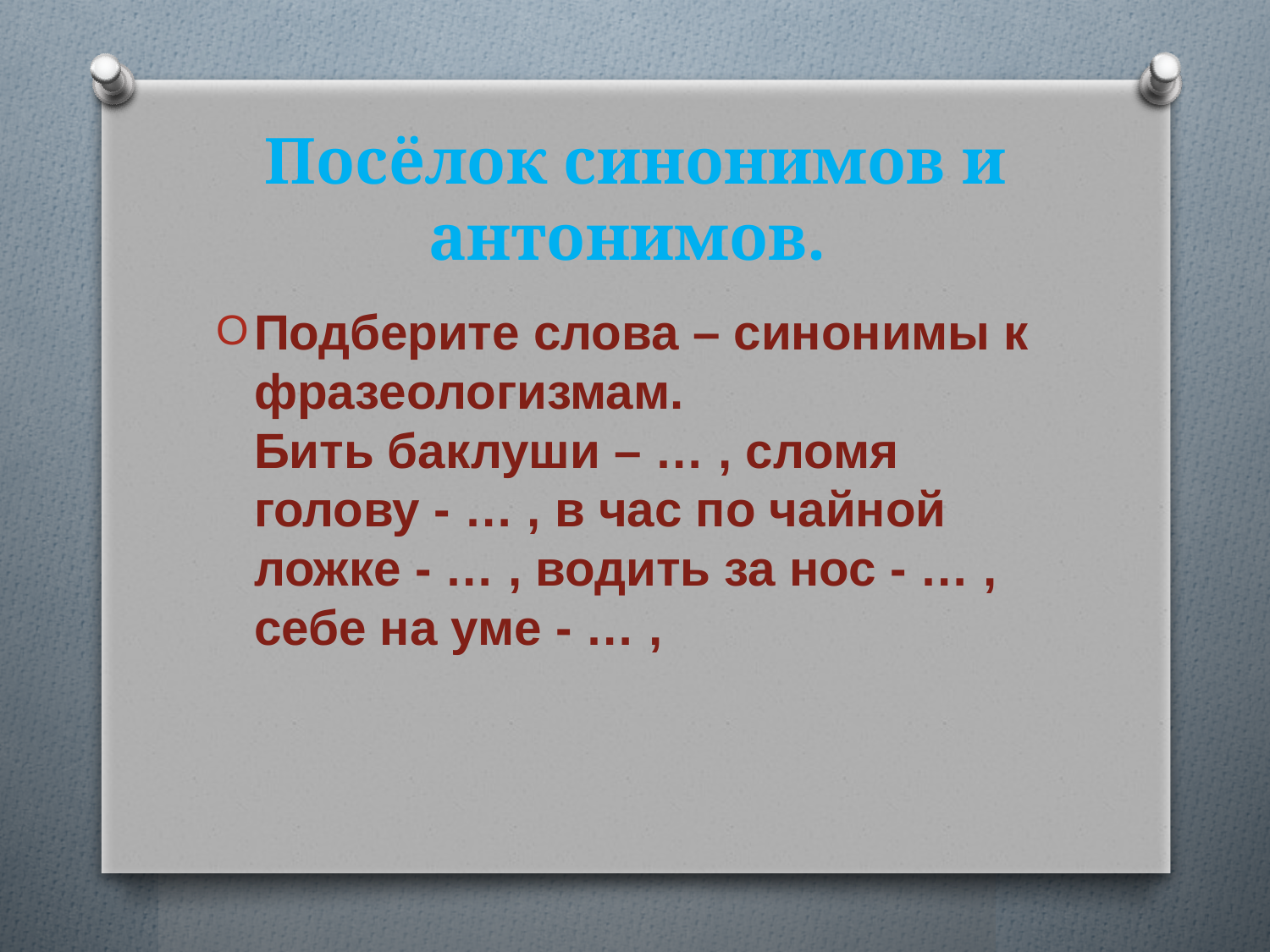

# Посёлок синонимов и антонимов.
Подберите слова – синонимы к фразеологизмам. 
Бить баклуши – … , сломя голову - … , в час по чайной ложке - … , водить за нос - … , себе на уме - … ,